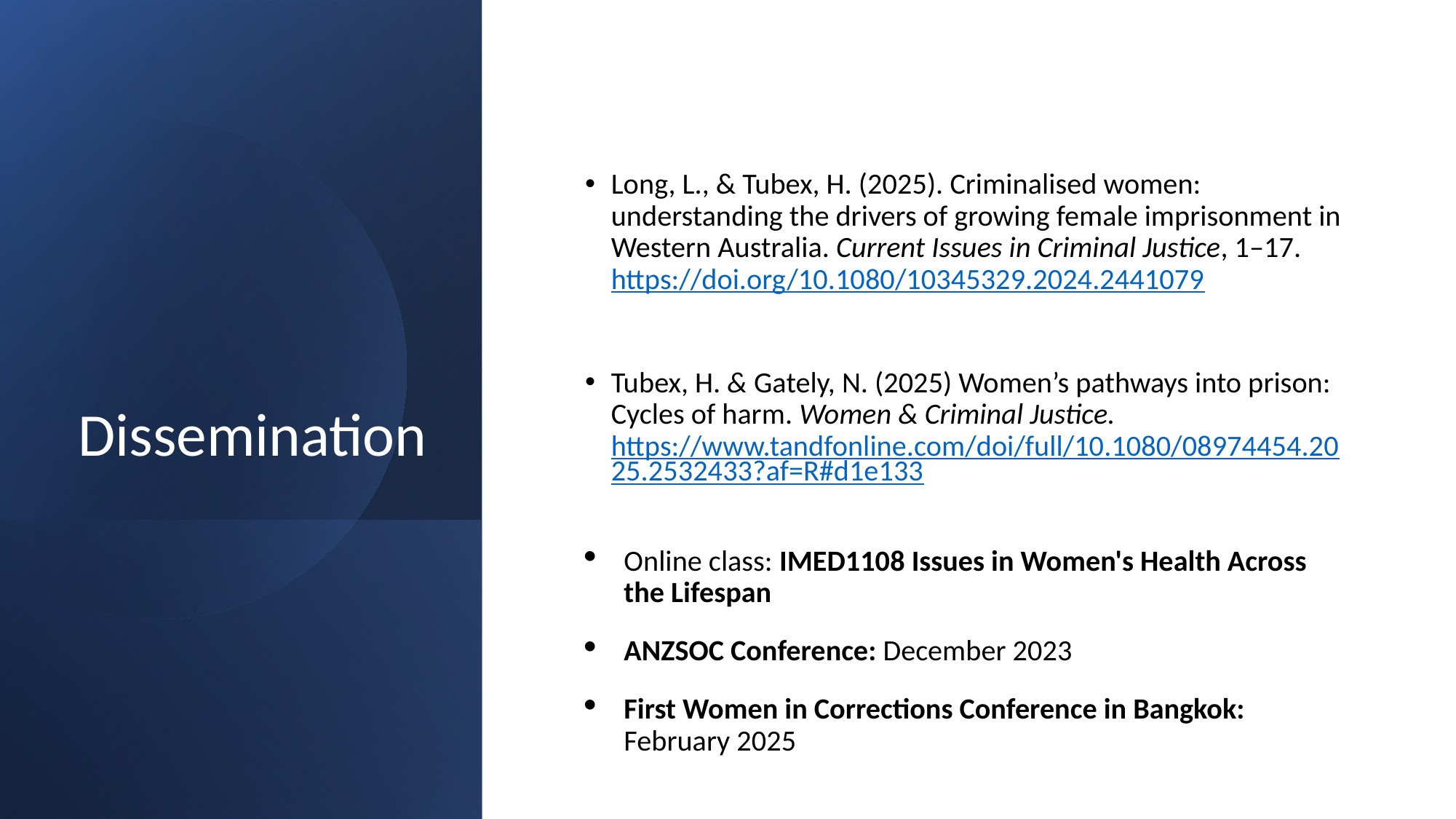

# Dissemination

Long, L., & Tubex, H. (2025). Criminalised women: understanding the drivers of growing female imprisonment in Western Australia. Current Issues in Criminal Justice, 1–17. https://doi.org/10.1080/10345329.2024.2441079

Tubex, H. & Gately, N. (2025) Women’s pathways into prison: Cycles of harm. Women & Criminal Justice. https://www.tandfonline.com/doi/full/10.1080/08974454.2025.2532433?af=R#d1e133
Online class: IMED1108 Issues in Women's Health Across the Lifespan
ANZSOC Conference: December 2023
First Women in Corrections Conference in Bangkok: February 2025